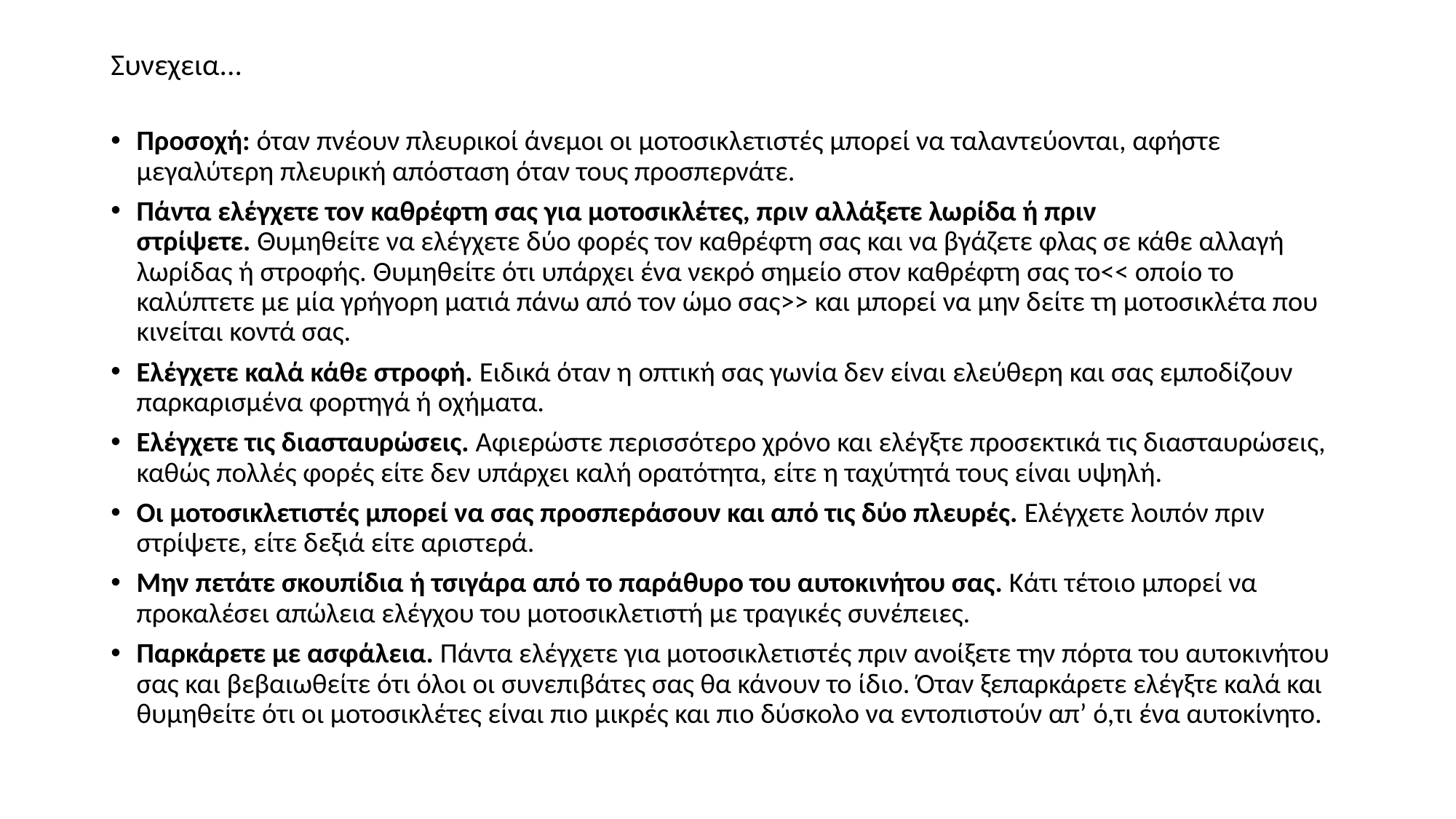

# Συνεχεια...
Προσοχή: όταν πνέουν πλευρικοί άνεμοι οι μοτοσικλετιστές μπορεί να ταλαντεύονται, αφήστε μεγαλύτερη πλευρική απόσταση όταν τους προσπερνάτε.
Πάντα ελέγχετε τον καθρέφτη σας για μοτοσικλέτες, πριν αλλάξετε λωρίδα ή πριν στρίψετε. Θυμηθείτε να ελέγχετε δύο φορές τον καθρέφτη σας και να βγάζετε φλας σε κάθε αλλαγή λωρίδας ή στροφής. Θυμηθείτε ότι υπάρχει ένα νεκρό σημείο στον καθρέφτη σας το<< οποίο το καλύπτετε με μία γρήγορη ματιά πάνω από τον ώμο σας>> και μπορεί να μην δείτε τη μοτοσικλέτα που κινείται κοντά σας.
Ελέγχετε καλά κάθε στροφή. Ειδικά όταν η οπτική σας γωνία δεν είναι ελεύθερη και σας εμποδίζουν παρκαρισμένα φορτηγά ή οχήματα.
Ελέγχετε τις διασταυρώσεις. Αφιερώστε περισσότερο χρόνο και ελέγξτε προσεκτικά τις διασταυρώσεις, καθώς πολλές φορές είτε δεν υπάρχει καλή ορατότητα, είτε η ταχύτητά τους είναι υψηλή.
Οι μοτοσικλετιστές μπορεί να σας προσπεράσουν και από τις δύο πλευρές. Ελέγχετε λοιπόν πριν στρίψετε, είτε δεξιά είτε αριστερά.
Μην πετάτε σκουπίδια ή τσιγάρα από το παράθυρο του αυτοκινήτου σας. Κάτι τέτοιο μπορεί να προκαλέσει απώλεια ελέγχου του μοτοσικλετιστή με τραγικές συνέπειες.
Παρκάρετε με ασφάλεια. Πάντα ελέγχετε για μοτοσικλετιστές πριν ανοίξετε την πόρτα του αυτοκινήτου σας και βεβαιωθείτε ότι όλοι οι συνεπιβάτες σας θα κάνουν το ίδιο. Όταν ξεπαρκάρετε ελέγξτε καλά και θυμηθείτε ότι οι μοτοσικλέτες είναι πιο μικρές και πιο δύσκολο να εντοπιστούν απ’ ό,τι ένα αυτοκίνητο.